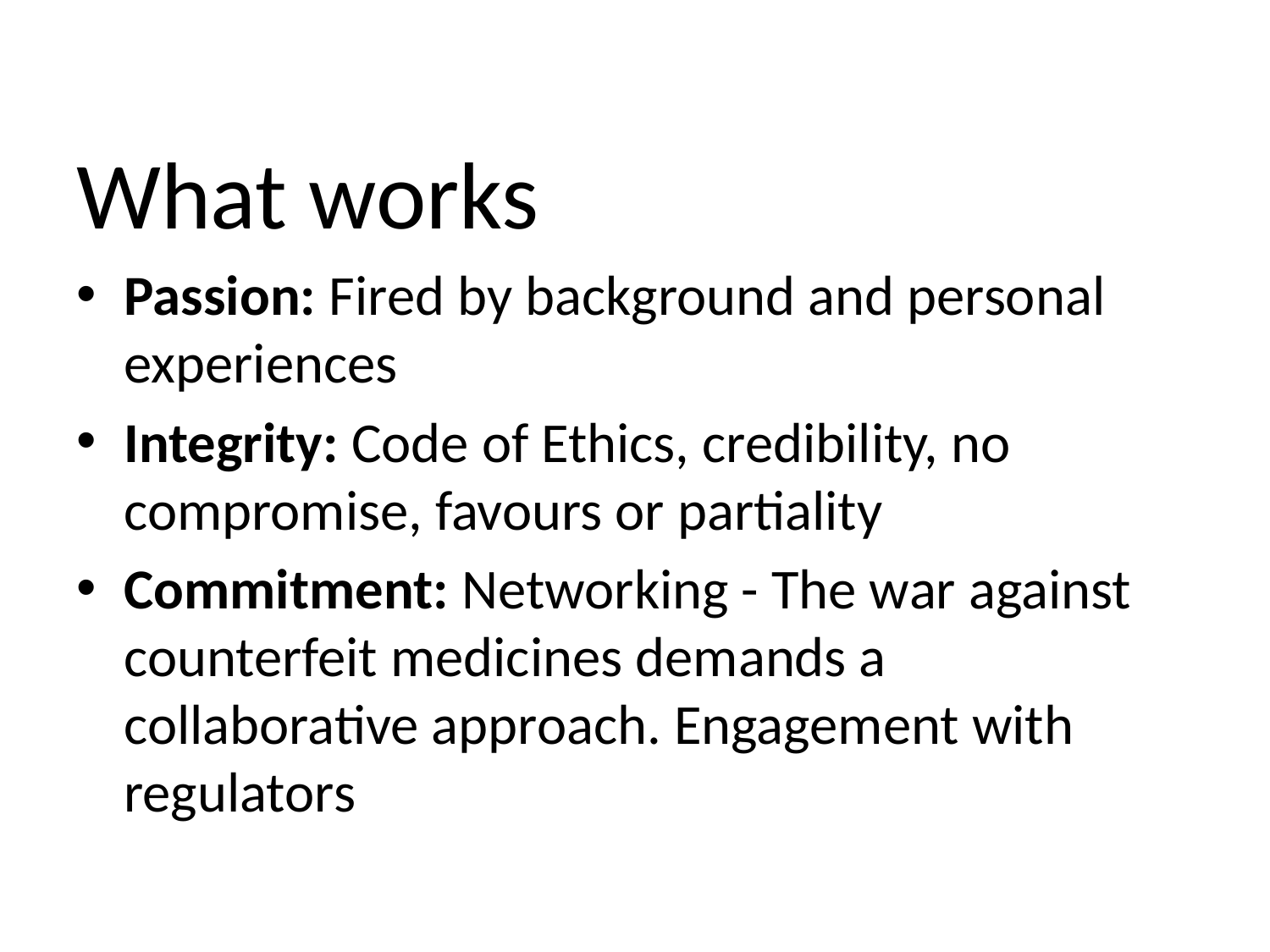

What works
Passion: Fired by background and personal experiences
Integrity: Code of Ethics, credibility, no compromise, favours or partiality
Commitment: Networking - The war against counterfeit medicines demands a collaborative approach. Engagement with regulators